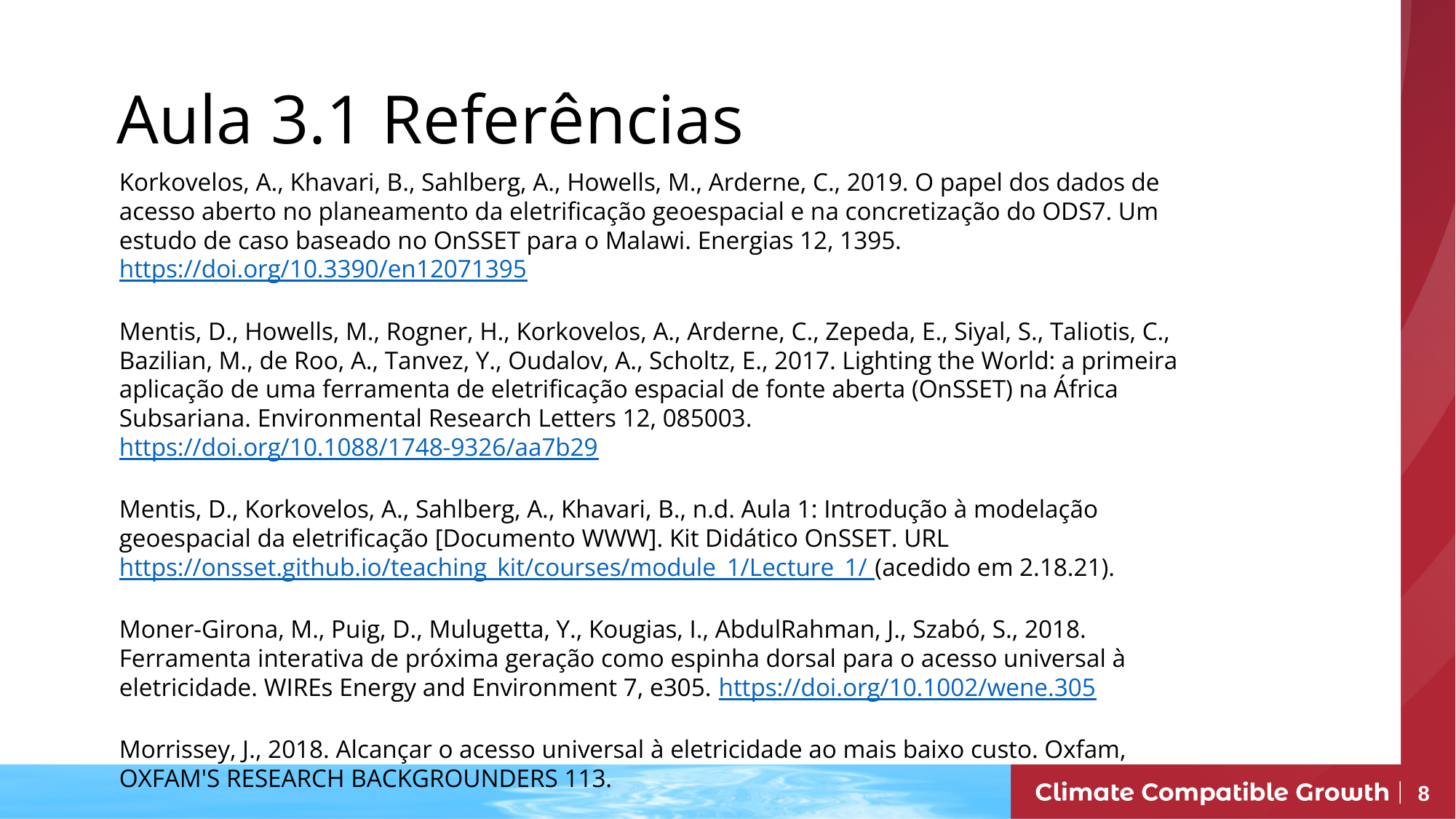

Aula 3.1 Referências
Korkovelos, A., Khavari, B., Sahlberg, A., Howells, M., Arderne, C., 2019. O papel dos dados de acesso aberto no planeamento da eletrificação geoespacial e na concretização do ODS7. Um estudo de caso baseado no OnSSET para o Malawi. Energias 12, 1395. https://doi.org/10.3390/en12071395

Mentis, D., Howells, M., Rogner, H., Korkovelos, A., Arderne, C., Zepeda, E., Siyal, S., Taliotis, C., Bazilian, M., de Roo, A., Tanvez, Y., Oudalov, A., Scholtz, E., 2017. Lighting the World: a primeira aplicação de uma ferramenta de eletrificação espacial de fonte aberta (OnSSET) na África Subsariana. Environmental Research Letters 12, 085003. https://doi.org/10.1088/1748-9326/aa7b29

Mentis, D., Korkovelos, A., Sahlberg, A., Khavari, B., n.d. Aula 1: Introdução à modelação geoespacial da eletrificação [Documento WWW]. Kit Didático OnSSET. URL https://onsset.github.io/teaching_kit/courses/module_1/Lecture_1/ (acedido em 2.18.21).

Moner-Girona, M., Puig, D., Mulugetta, Y., Kougias, I., AbdulRahman, J., Szabó, S., 2018. Ferramenta interativa de próxima geração como espinha dorsal para o acesso universal à eletricidade. WIREs Energy and Environment 7, e305. https://doi.org/10.1002/wene.305

Morrissey, J., 2018. Alcançar o acesso universal à eletricidade ao mais baixo custo. Oxfam, OXFAM'S RESEARCH BACKGROUNDERS 113.

Nome do curso